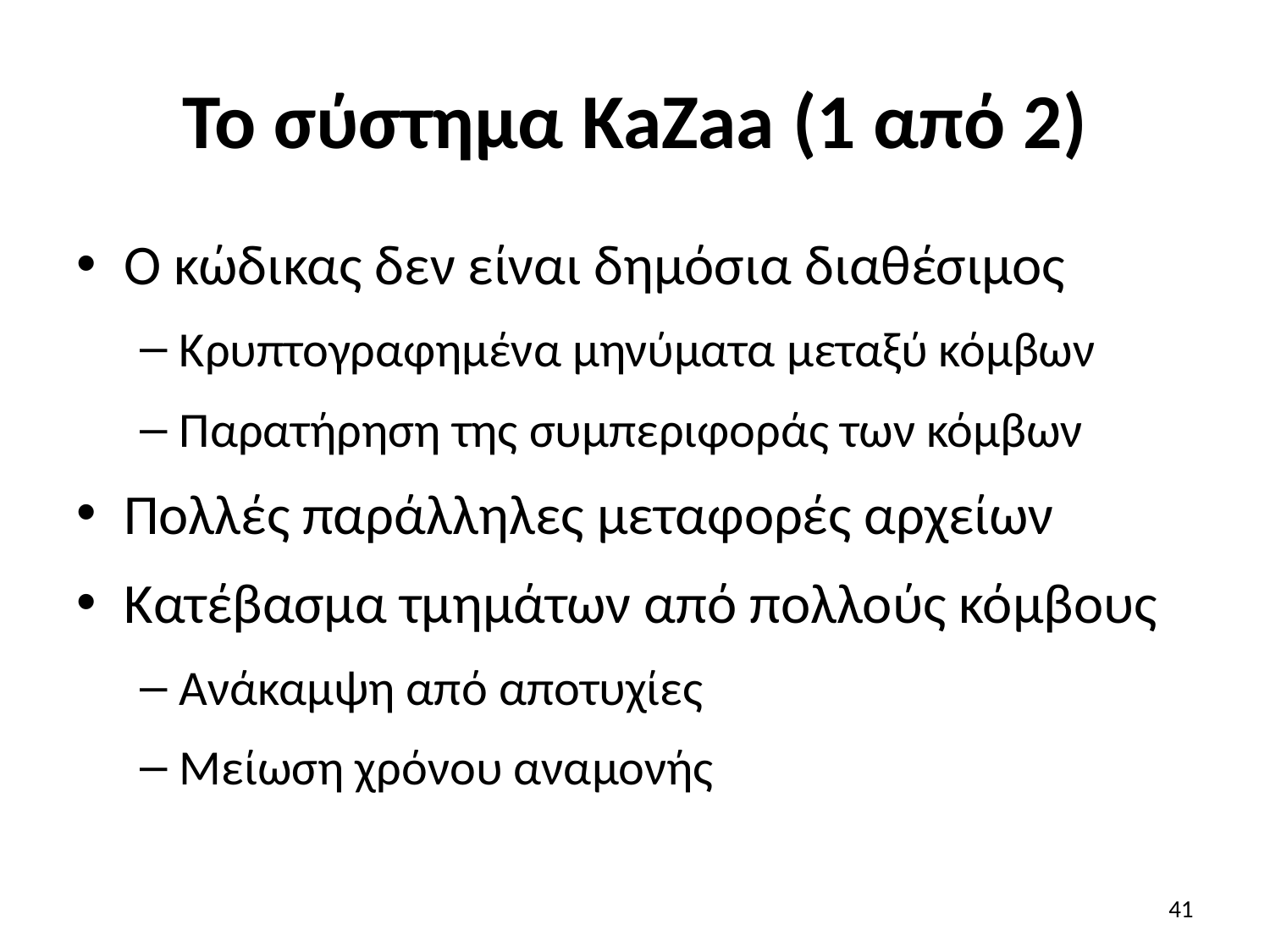

# Το σύστημα KaZaa (1 από 2)
Ο κώδικας δεν είναι δημόσια διαθέσιμος
Κρυπτογραφημένα μηνύματα μεταξύ κόμβων
Παρατήρηση της συμπεριφοράς των κόμβων
Πολλές παράλληλες μεταφορές αρχείων
Κατέβασμα τμημάτων από πολλούς κόμβους
Ανάκαμψη από αποτυχίες
Μείωση χρόνου αναμονής
41